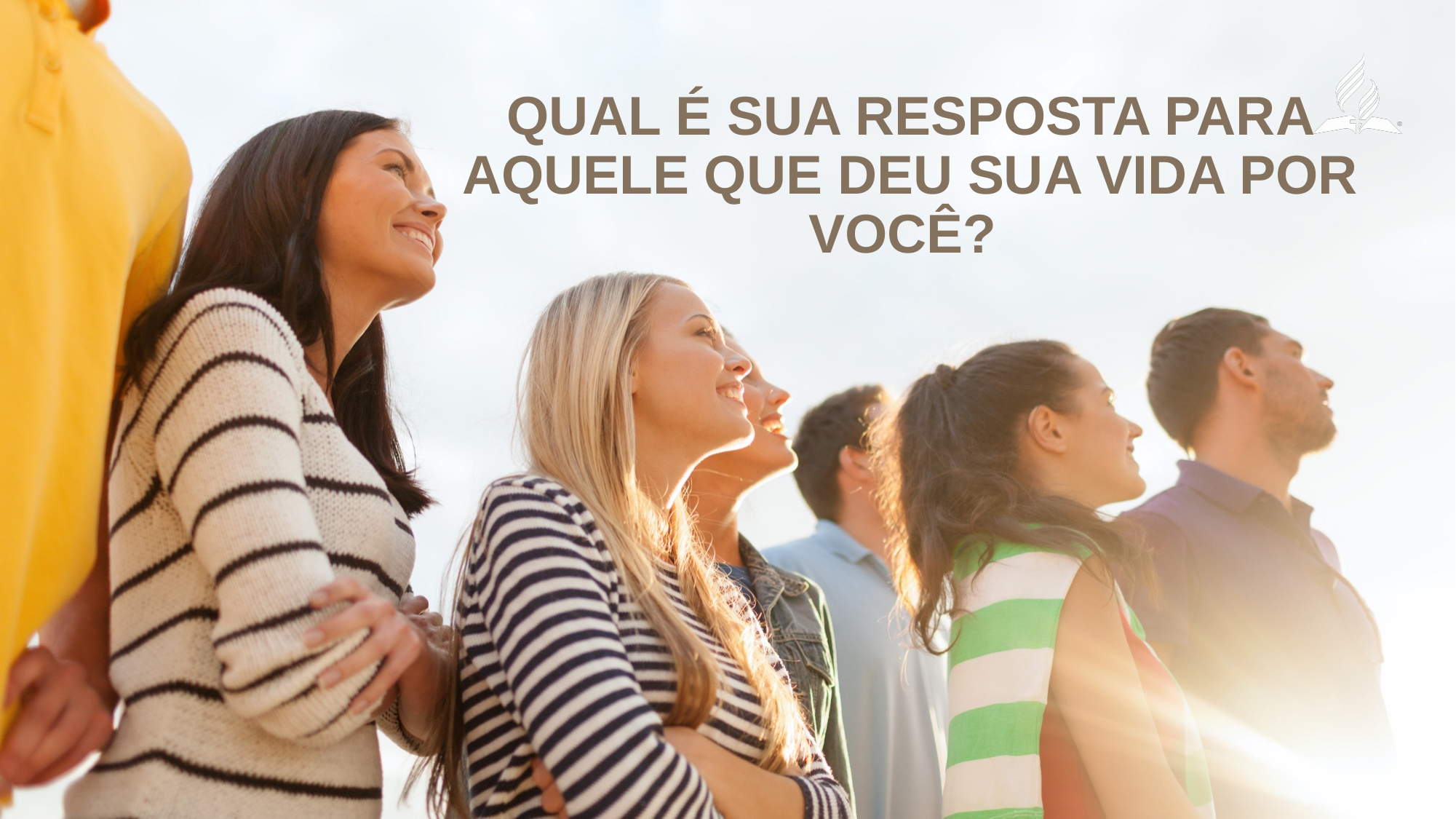

Qual é sua resposta para Aquele que deu Sua vida por você?